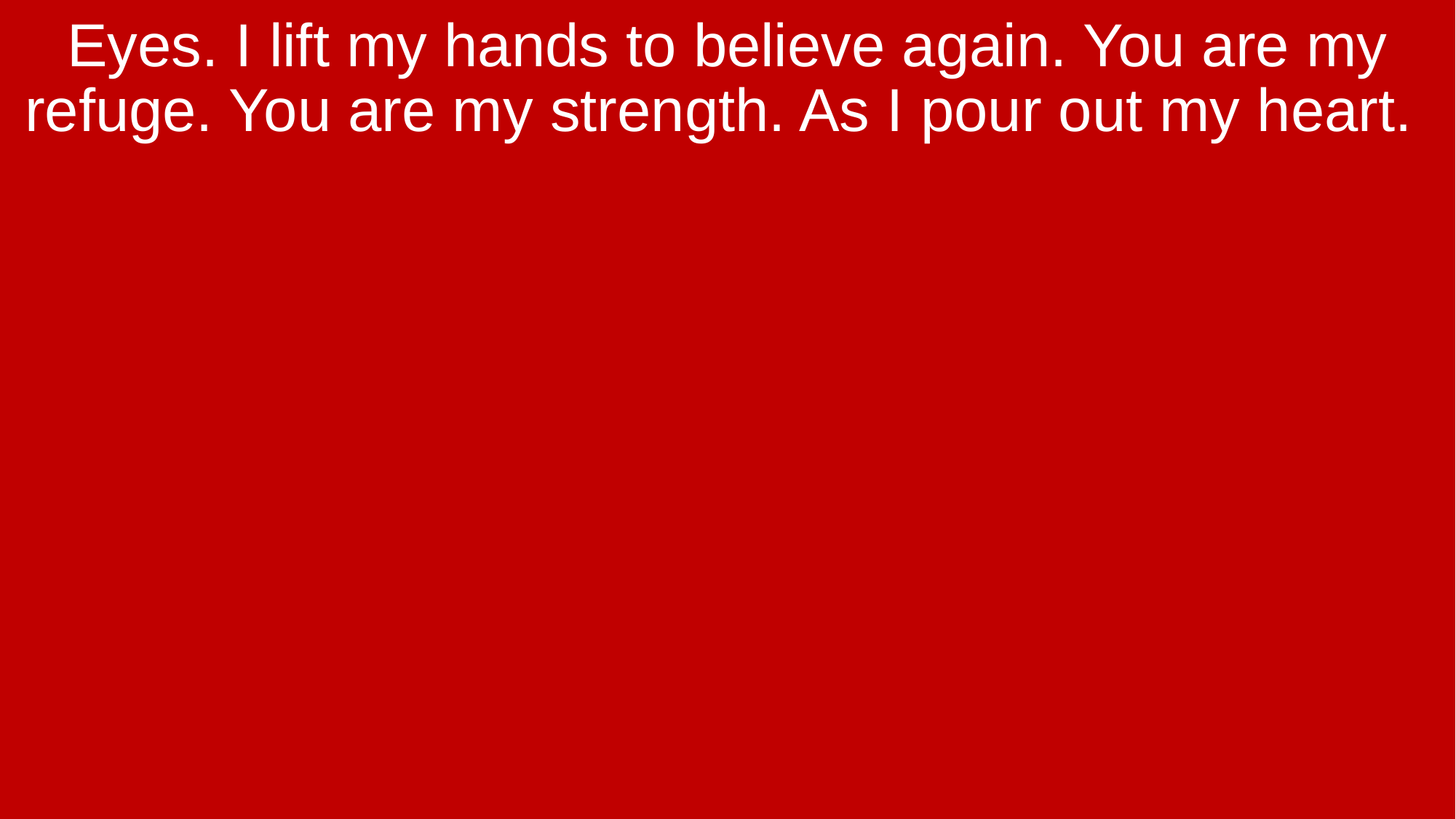

Eyes. I lift my hands to believe again. You are my refuge. You are my strength. As I pour out my heart.